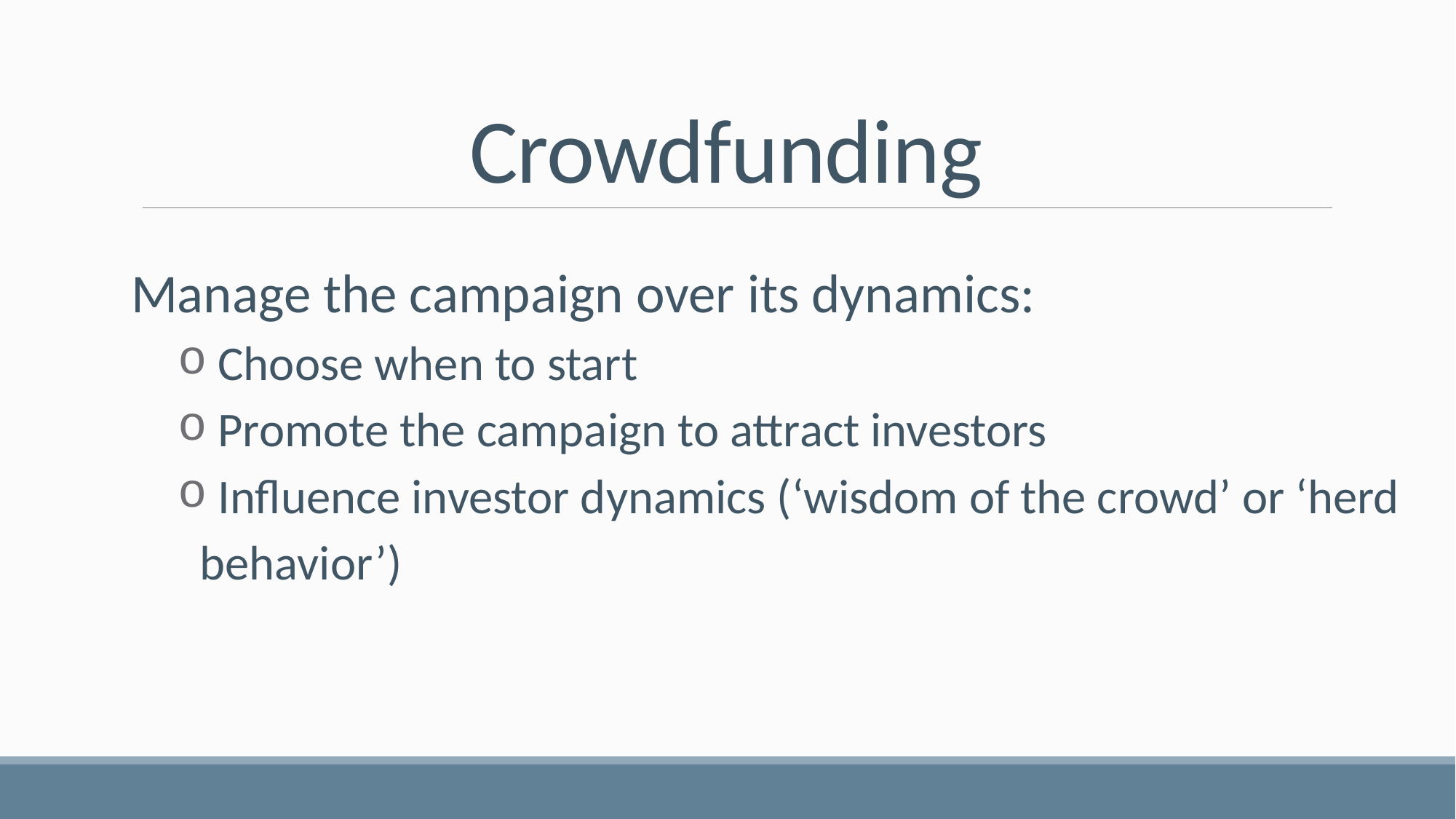

# Crowdfunding
Manage the campaign over its dynamics:
 Choose when to start
 Promote the campaign to attract investors
 Influence investor dynamics (‘wisdom of the crowd’ or ‘herd behavior’)